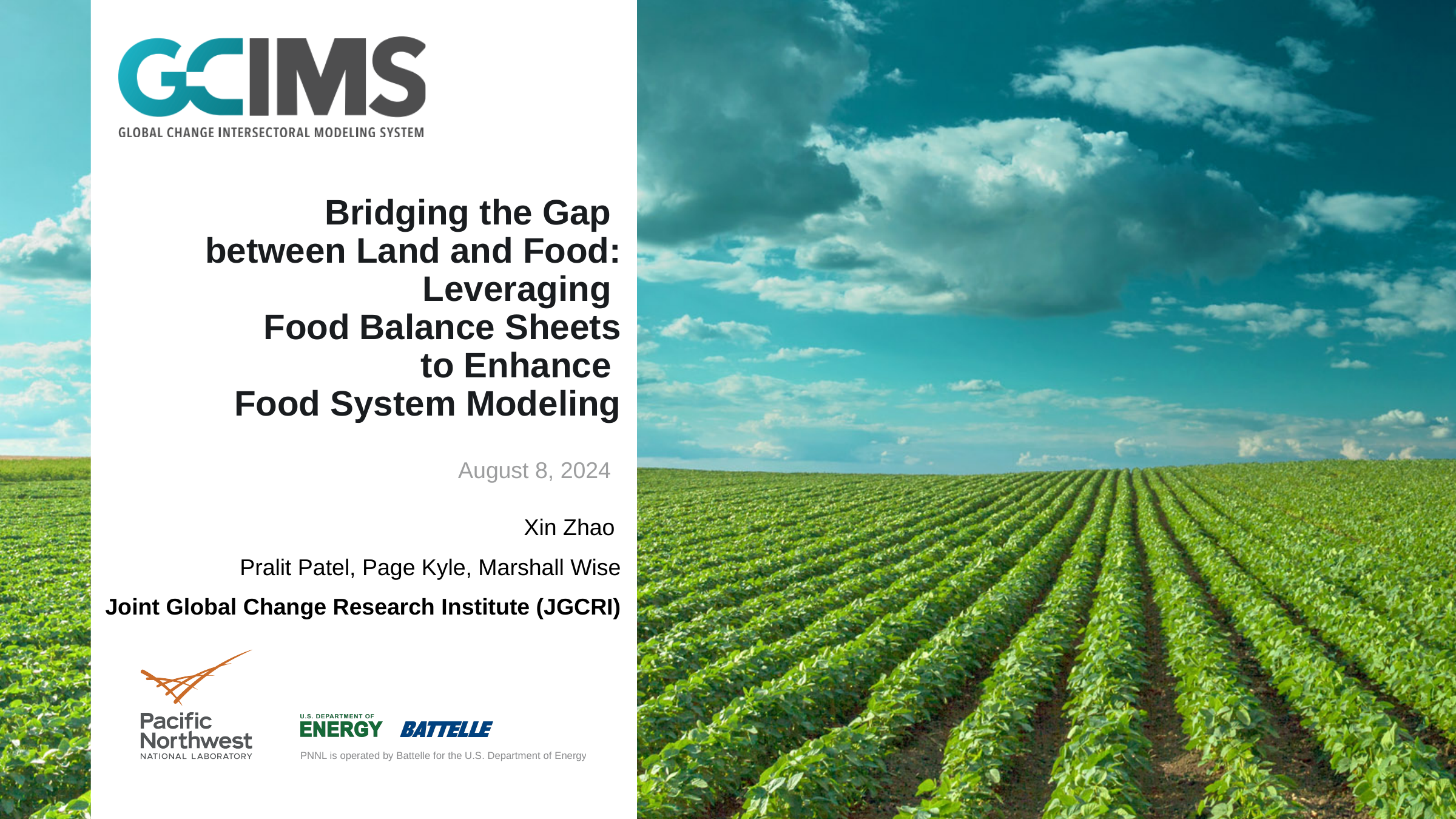

# Bridging the Gap between Land and Food: Leveraging Food Balance Sheets to Enhance Food System Modeling
August 8, 2024
Xin Zhao
Pralit Patel, Page Kyle, Marshall Wise
Joint Global Change Research Institute (JGCRI)